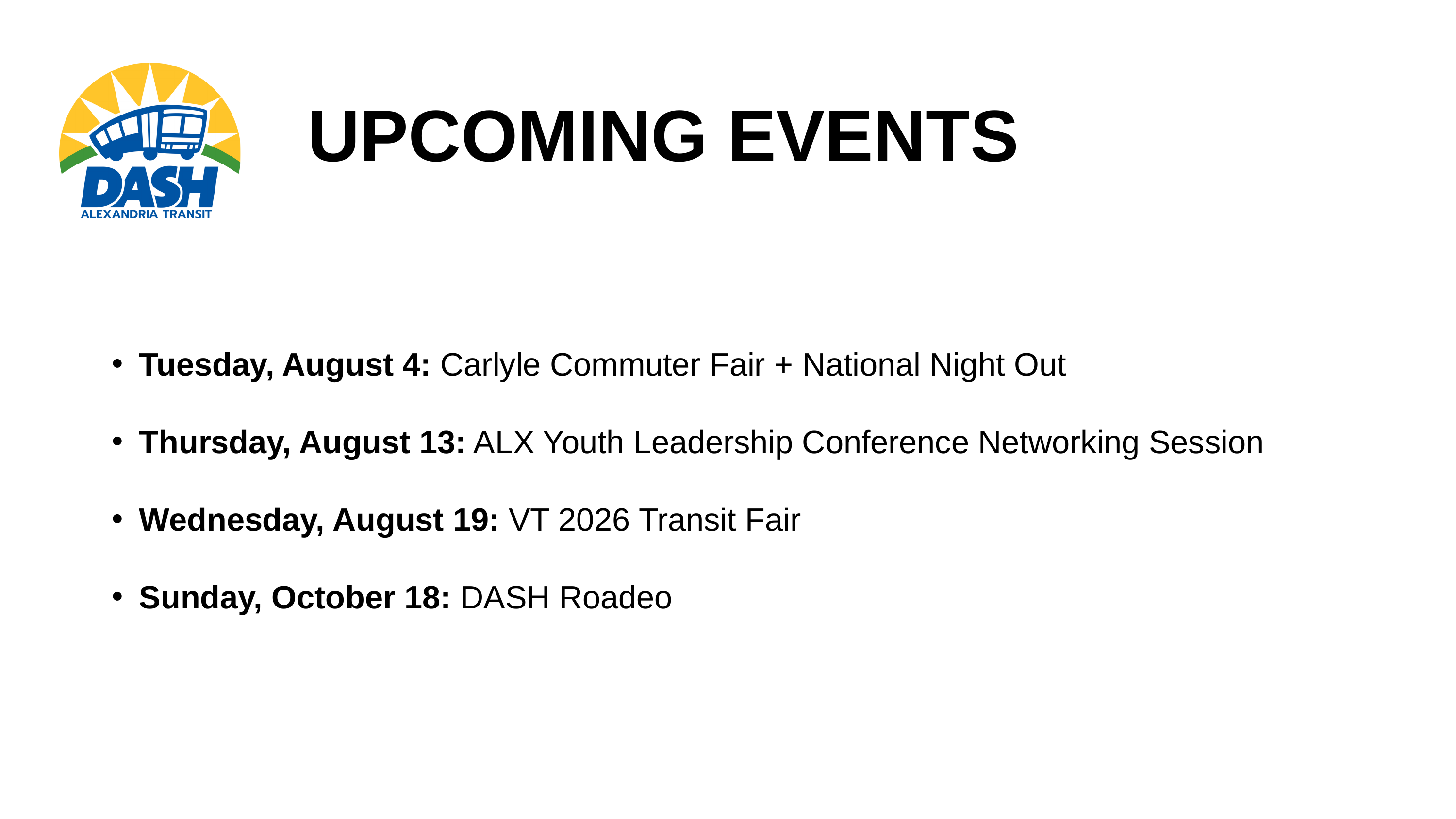

UPCOMING EVENTS
Tuesday, August 4: Carlyle Commuter Fair + National Night Out
Thursday, August 13: ALX Youth Leadership Conference Networking Session
Wednesday, August 19: VT 2026 Transit Fair
Sunday, October 18: DASH Roadeo